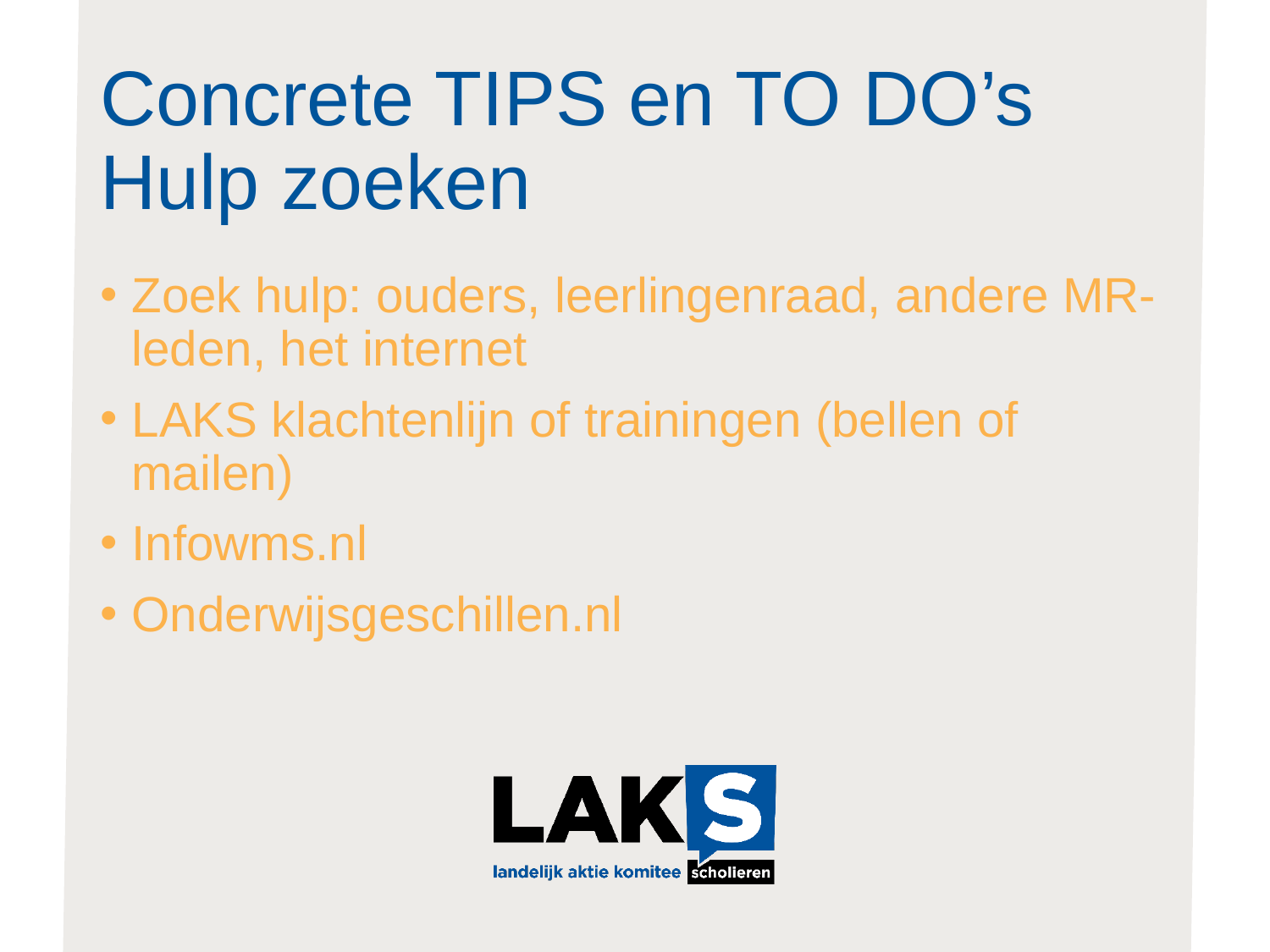

# Concrete TIPS en TO DO’s Hulp zoeken
Zoek hulp: ouders, leerlingenraad, andere MR-leden, het internet
LAKS klachtenlijn of trainingen (bellen of mailen)
Infowms.nl
Onderwijsgeschillen.nl